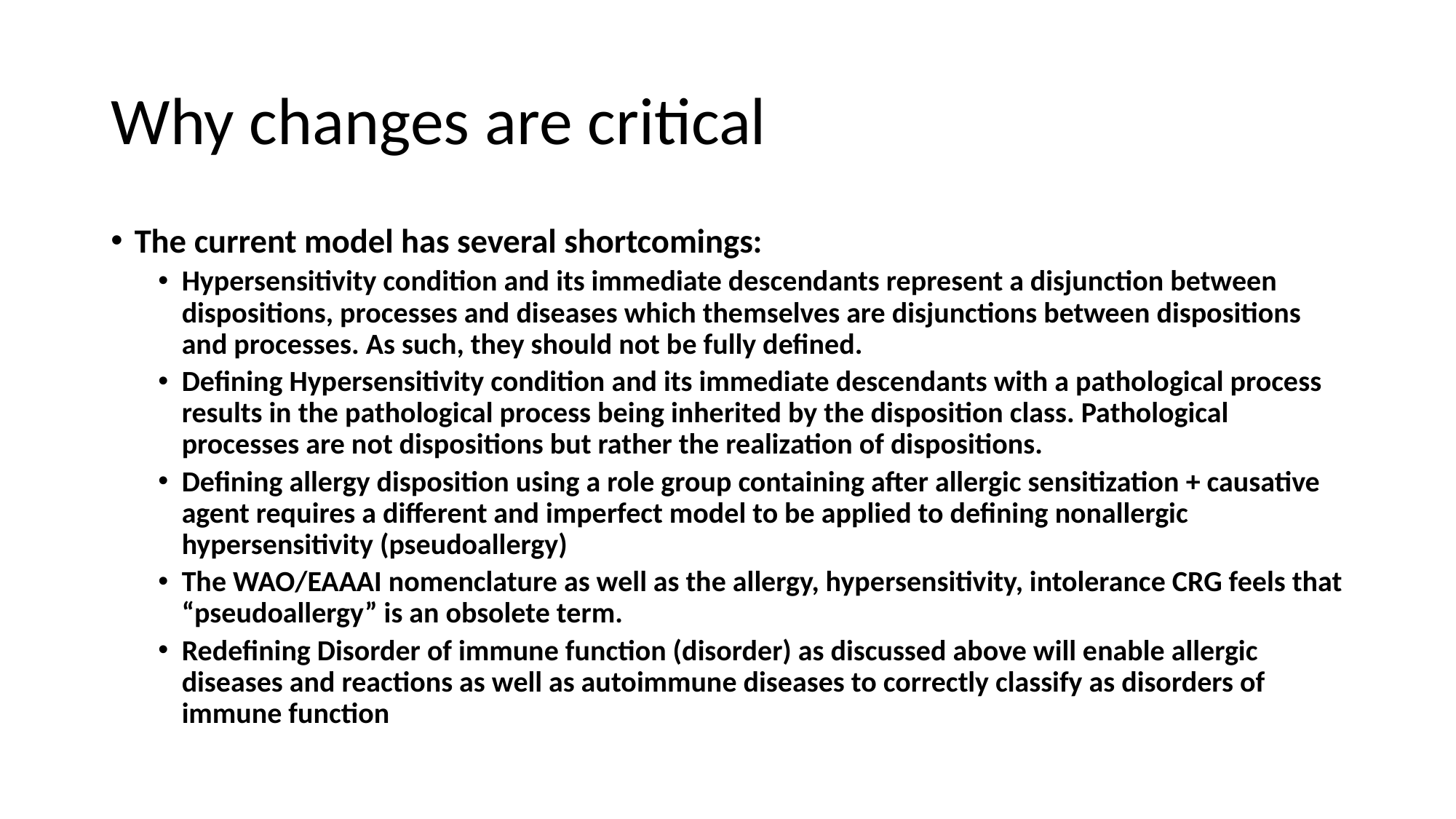

# Why changes are critical
The current model has several shortcomings:
Hypersensitivity condition and its immediate descendants represent a disjunction between dispositions, processes and diseases which themselves are disjunctions between dispositions and processes. As such, they should not be fully defined.
Defining Hypersensitivity condition and its immediate descendants with a pathological process results in the pathological process being inherited by the disposition class. Pathological processes are not dispositions but rather the realization of dispositions.
Defining allergy disposition using a role group containing after allergic sensitization + causative agent requires a different and imperfect model to be applied to defining nonallergic hypersensitivity (pseudoallergy)
The WAO/EAAAI nomenclature as well as the allergy, hypersensitivity, intolerance CRG feels that “pseudoallergy” is an obsolete term.
Redefining Disorder of immune function (disorder) as discussed above will enable allergic diseases and reactions as well as autoimmune diseases to correctly classify as disorders of immune function